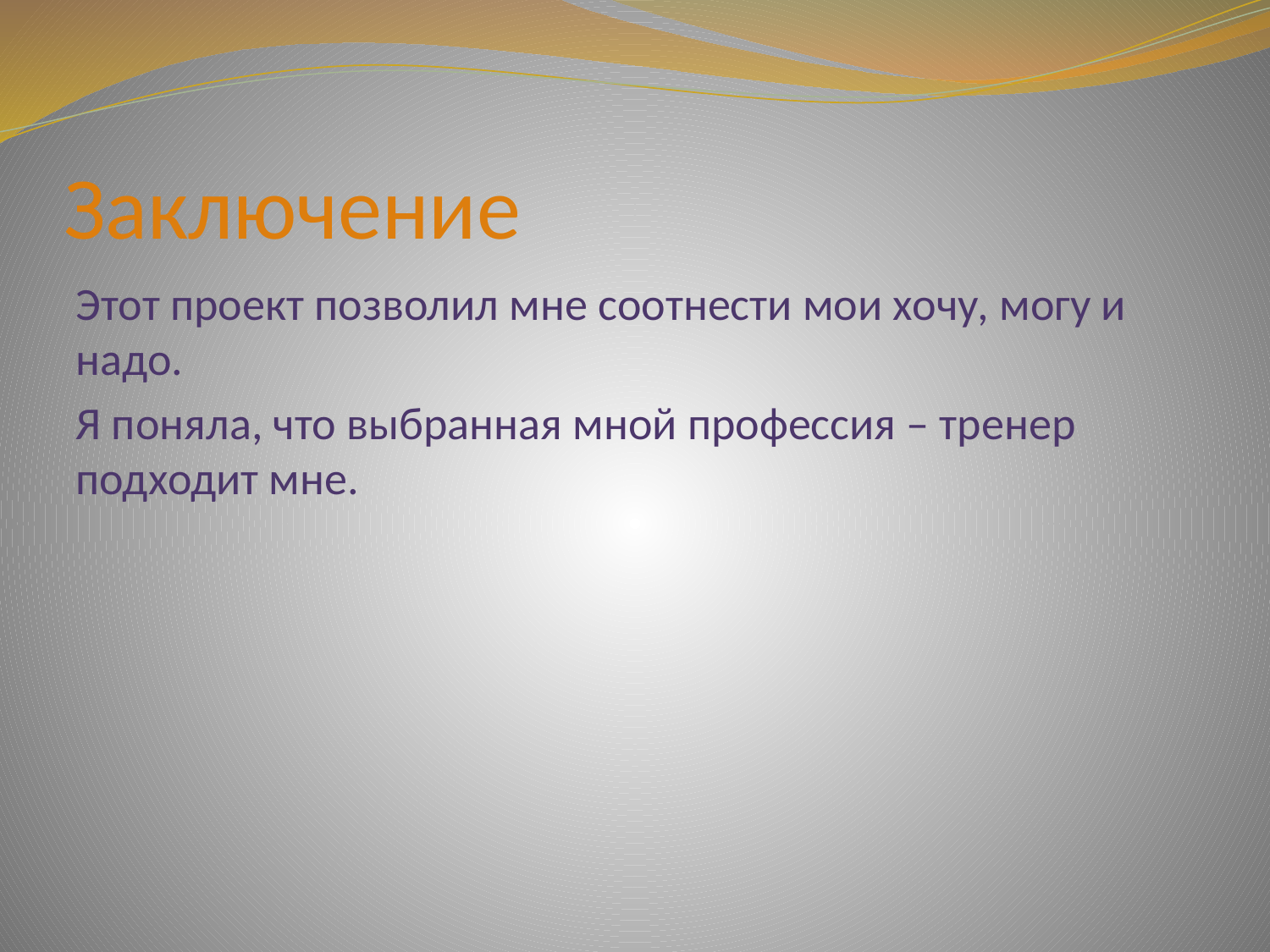

# Заключение
Этот проект позволил мне соотнести мои хочу, могу и надо.
Я поняла, что выбранная мной профессия – тренер подходит мне.